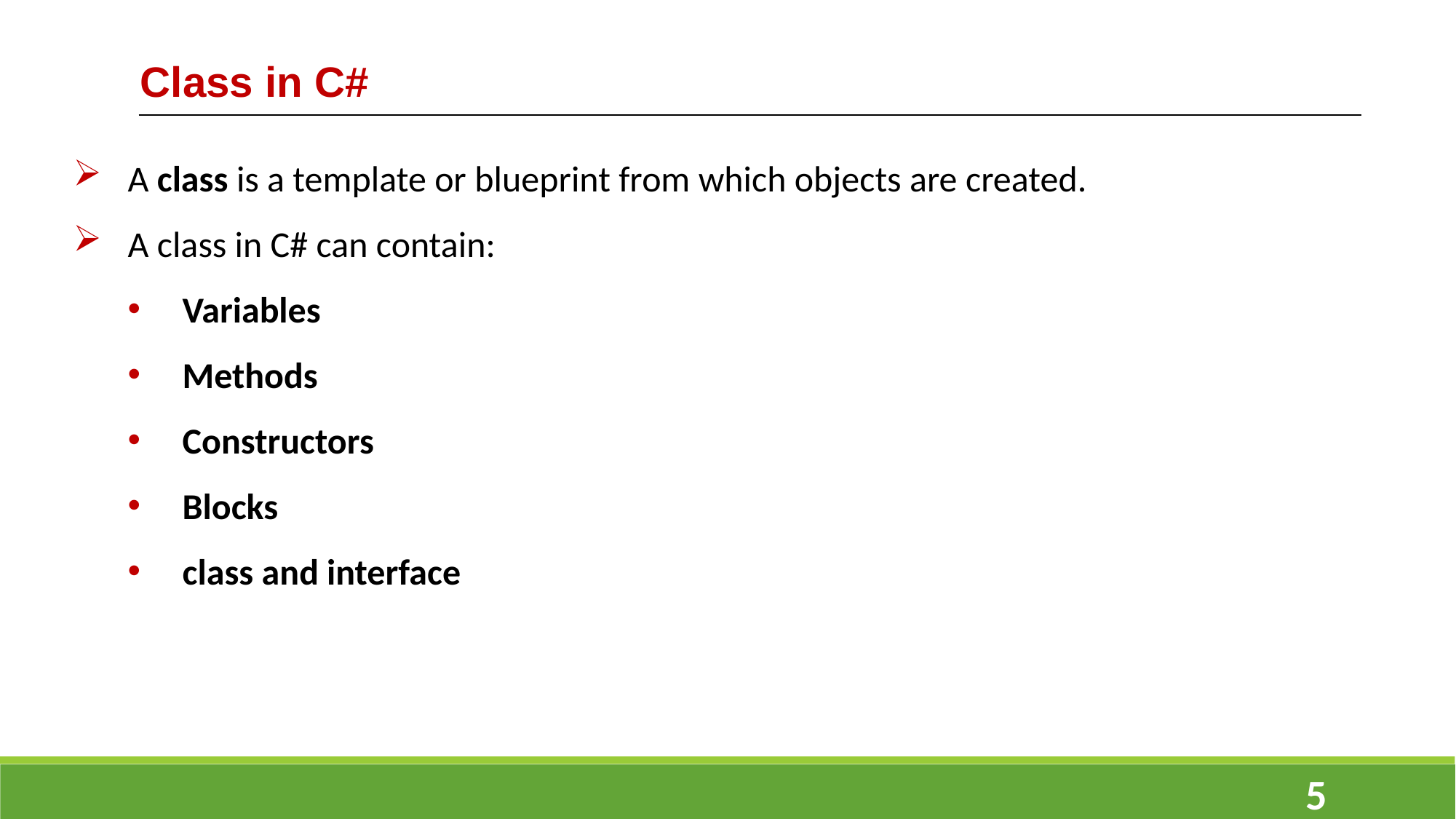

Class in C#
A class is a template or blueprint from which objects are created.
A class in C# can contain:
Variables
Methods
Constructors
Blocks
class and interface
5